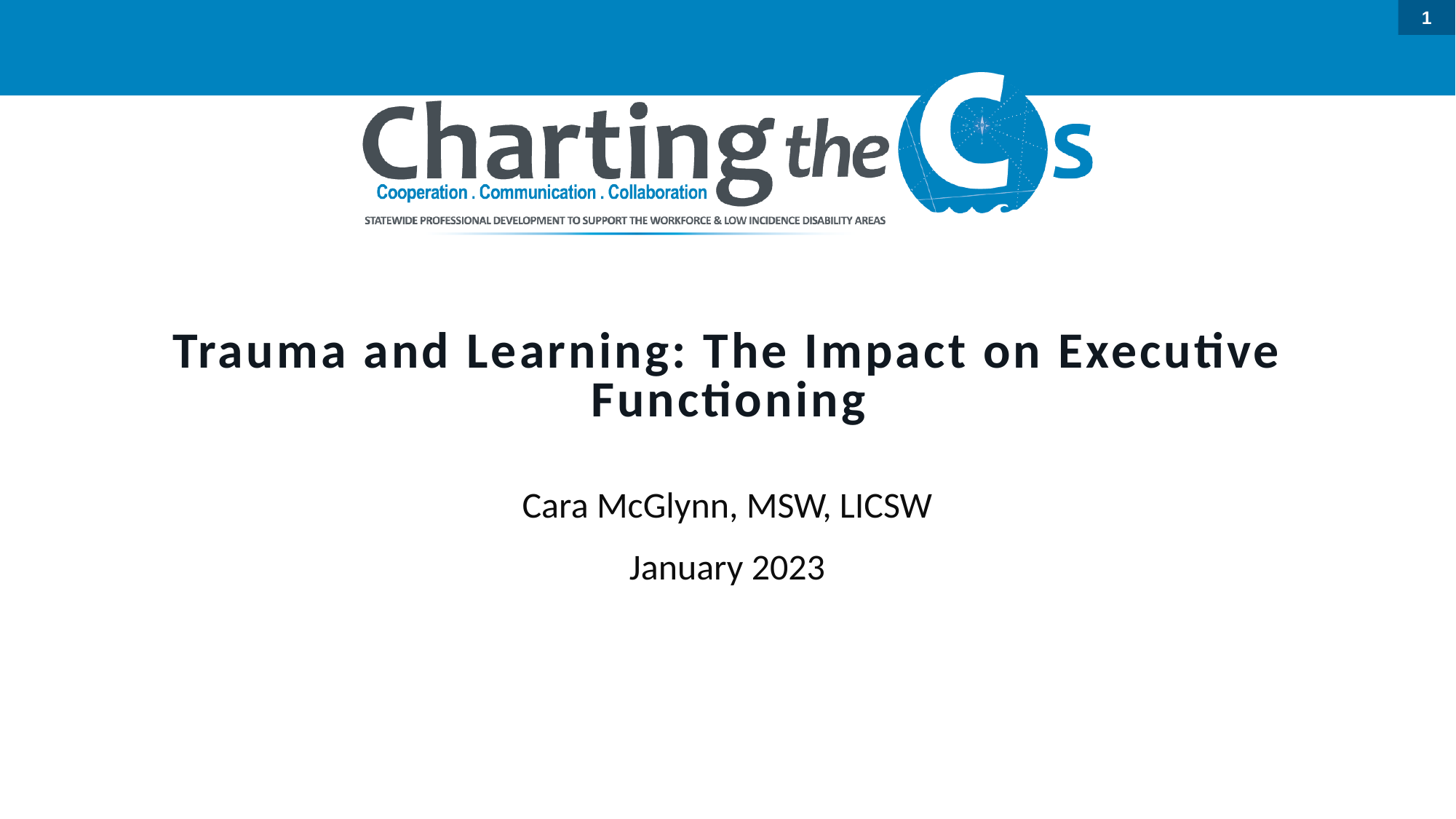

1
# Trauma and Learning: The Impact on Executive Functioning
Cara McGlynn, MSW, LICSW
January 2023